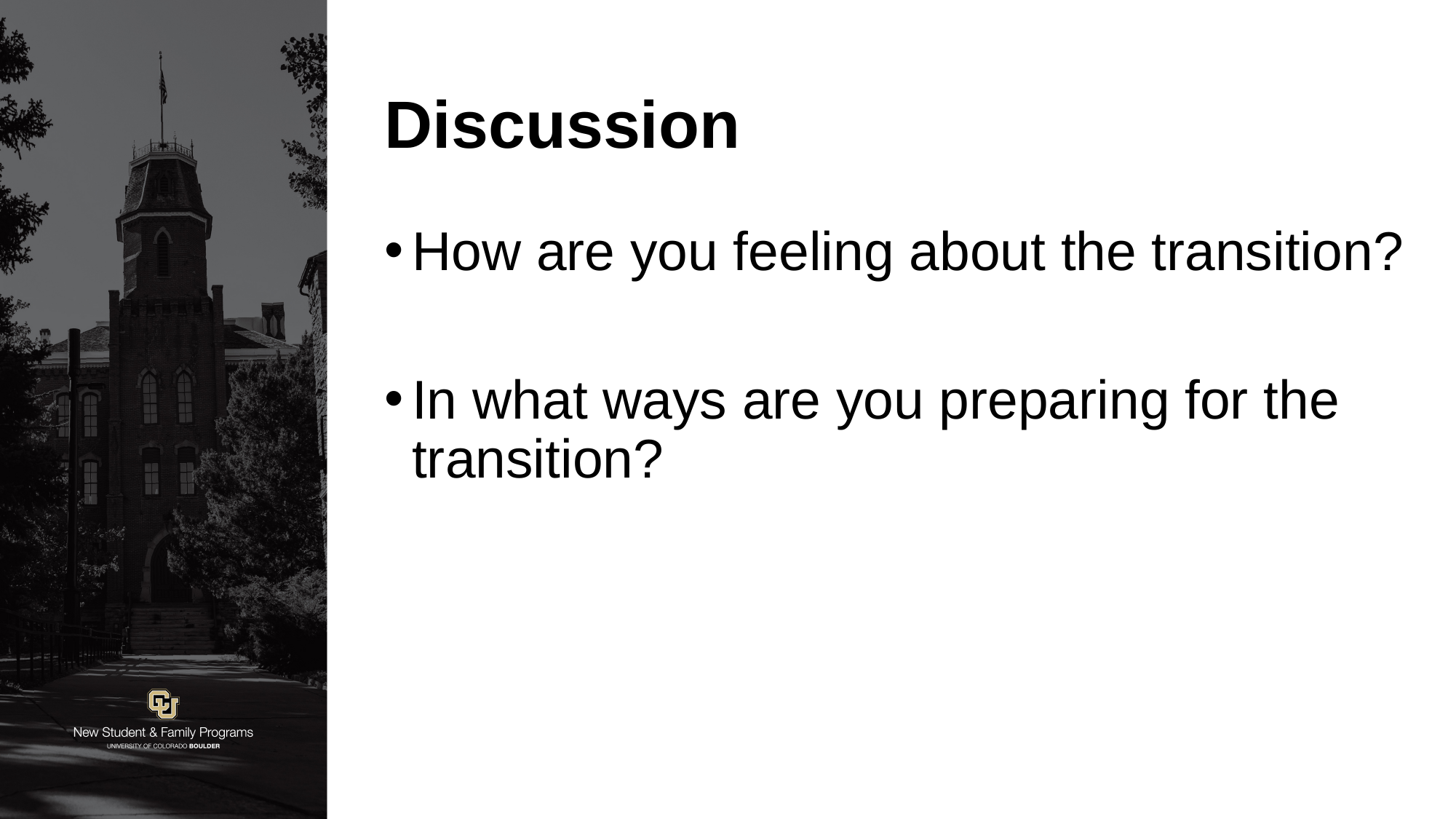

# Discussion
How are you feeling about the transition?

In what ways are you preparing for the transition?